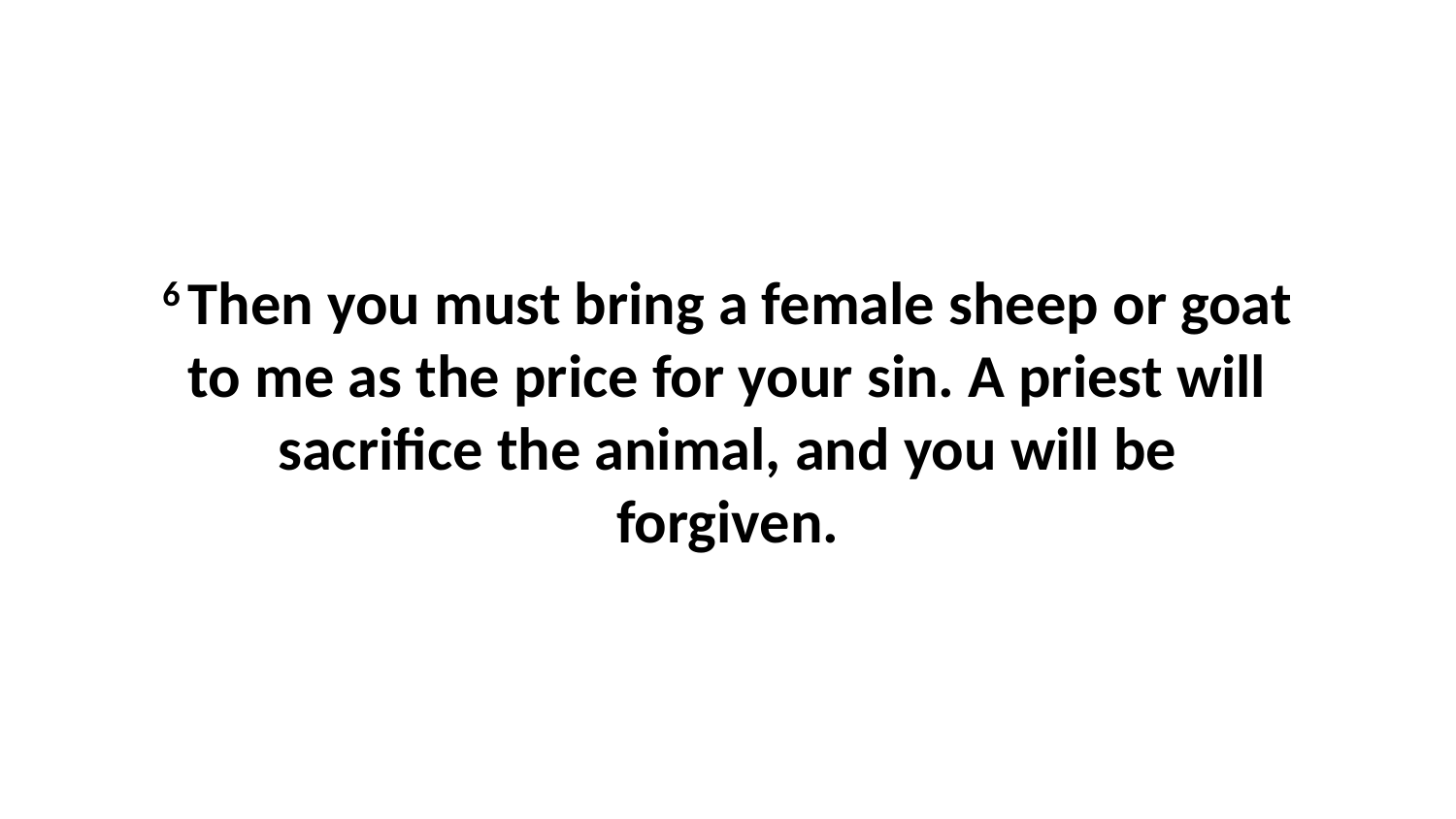

6 Then you must bring a female sheep or goat to me as the price for your sin. A priest will sacrifice the animal, and you will be forgiven.